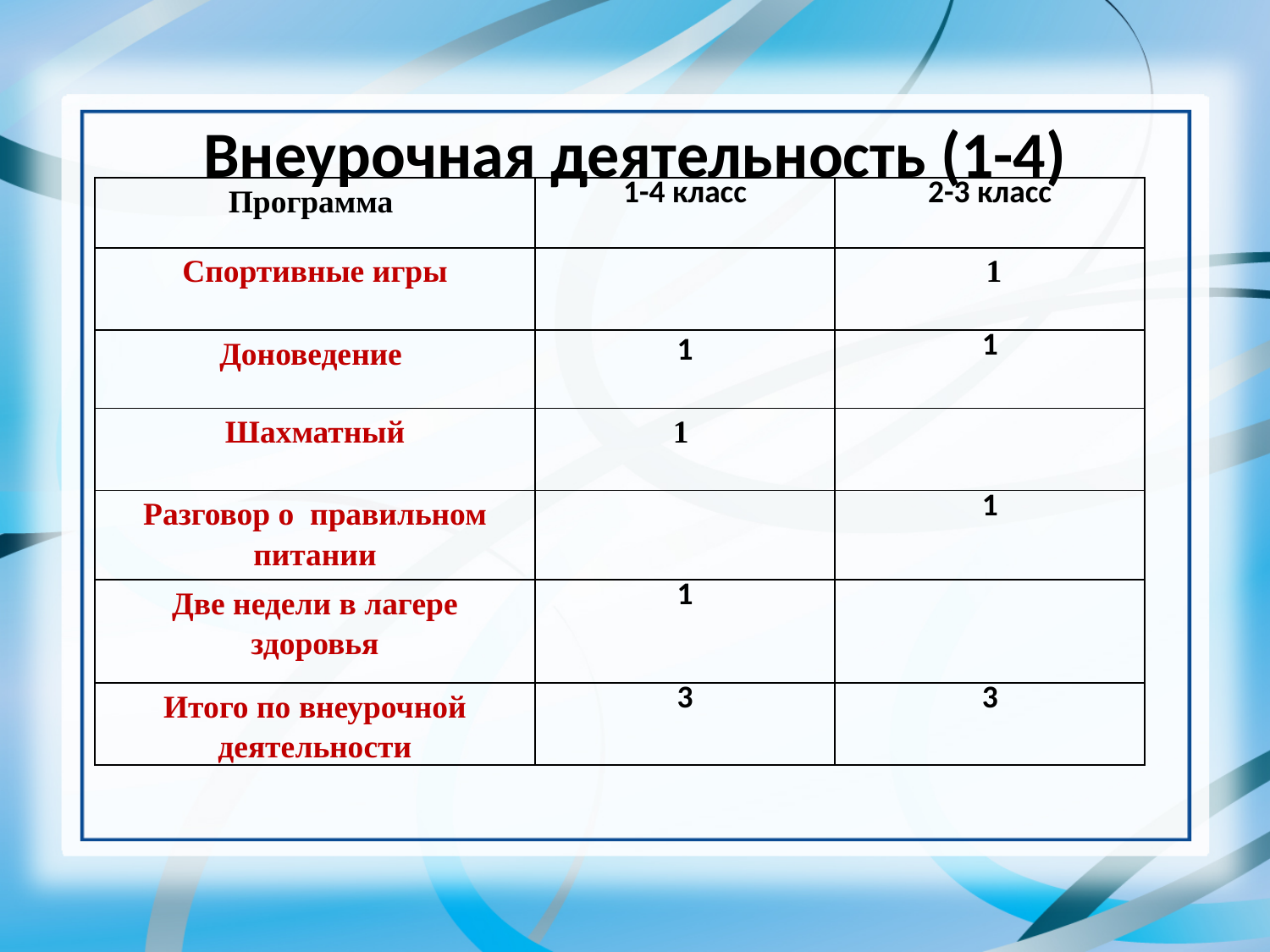

# Внеурочная деятельность (1-4)
| Программа | 1-4 класс | 2-3 класс |
| --- | --- | --- |
| Спортивные игры |  | 1 |
| Доноведение | 1 | 1 |
| Шахматный | 1 |  |
| Разговор о правильном питании |  | 1 |
| Две недели в лагере здоровья | 1 |  |
| Итого по внеурочной деятельности | 3 | 3 |